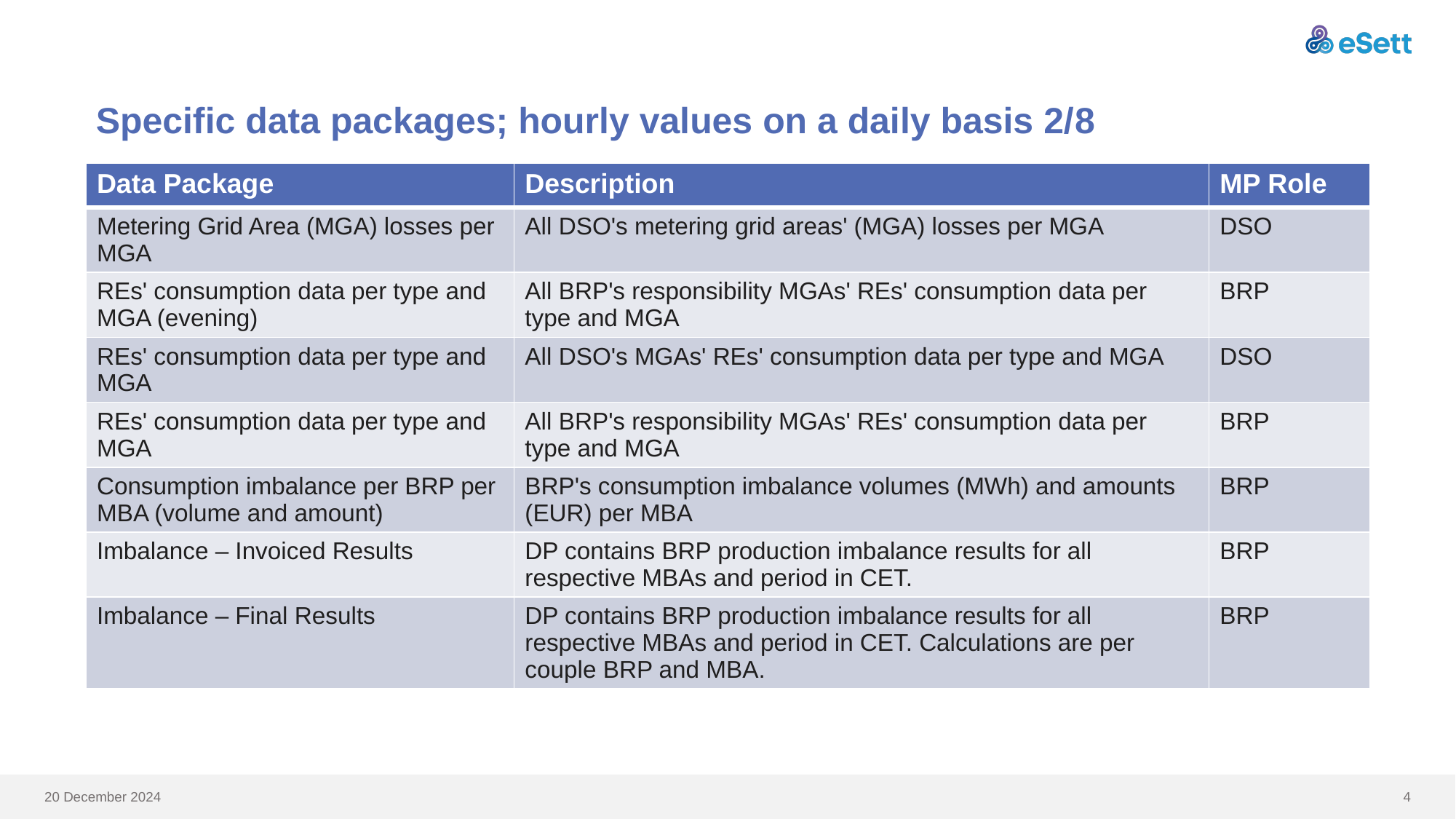

# Specific data packages; hourly values on a daily basis 2/8
| Data Package | Description | MP Role |
| --- | --- | --- |
| Metering Grid Area (MGA) losses per MGA | All DSO's metering grid areas' (MGA) losses per MGA | DSO |
| REs' consumption data per type and MGA (evening) | All BRP's responsibility MGAs' REs' consumption data per type and MGA | BRP |
| REs' consumption data per type and MGA | All DSO's MGAs' REs' consumption data per type and MGA | DSO |
| REs' consumption data per type and MGA | All BRP's responsibility MGAs' REs' consumption data per type and MGA | BRP |
| Consumption imbalance per BRP per MBA (volume and amount) | BRP's consumption imbalance volumes (MWh) and amounts (EUR) per MBA | BRP |
| Imbalance – Invoiced Results | DP contains BRP production imbalance results for all respective MBAs and period in CET. | BRP |
| Imbalance – Final Results | DP contains BRP production imbalance results for all respective MBAs and period in CET. Calculations are per couple BRP and MBA. | BRP |